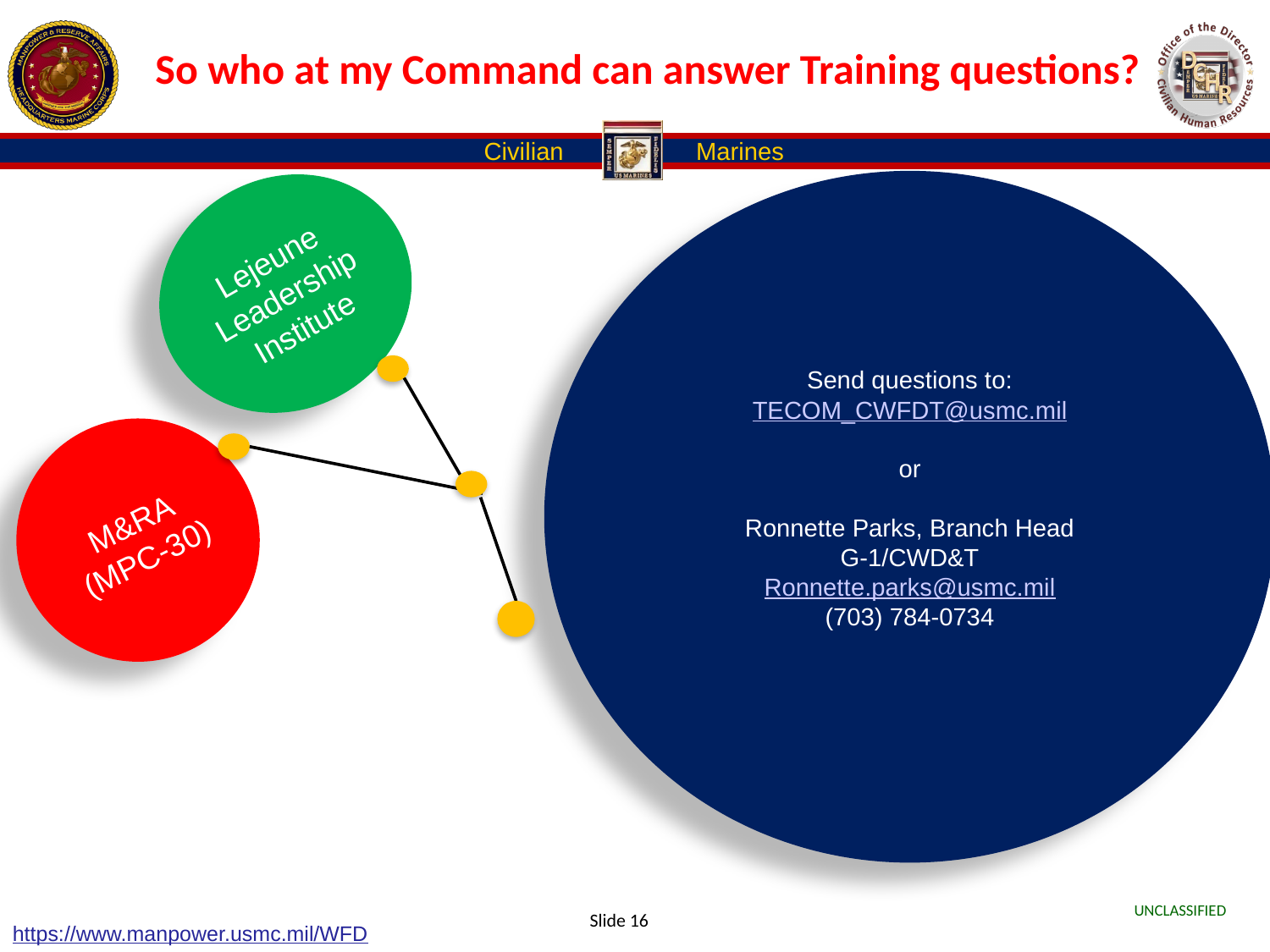

# So who at my Command can answer Training questions?
Send questions to:
TECOM_CWFDT@usmc.mil

or

Ronnette Parks, Branch Head
G-1/CWD&T
Ronnette.parks@usmc.mil
(703) 784-0734

Lejeune
Leadership
Institute

M&RA (MPC-30)

Slide 16